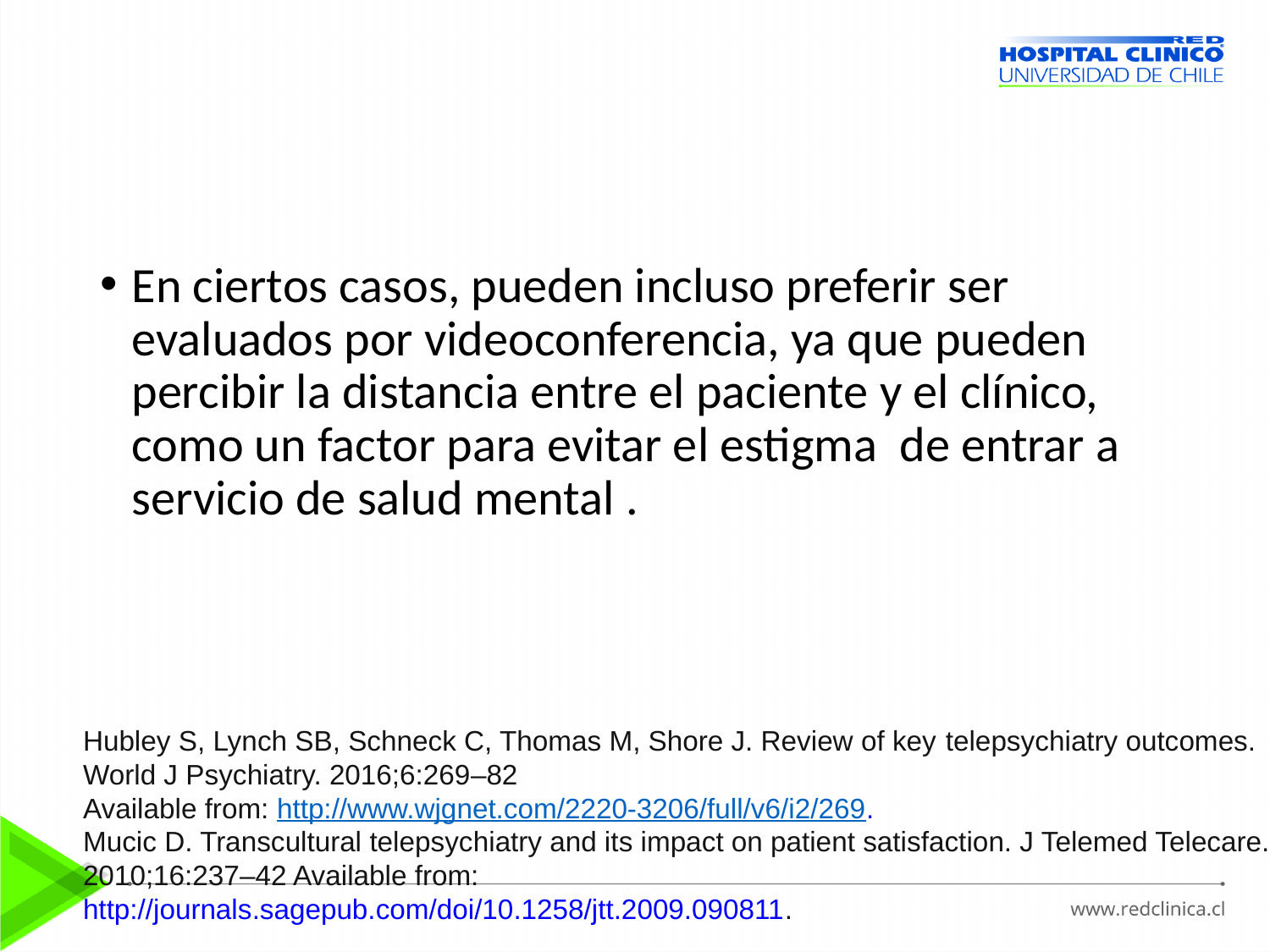

#
En ciertos casos, pueden incluso preferir ser evaluados por videoconferencia, ya que pueden percibir la distancia entre el paciente y el clínico,  como un factor para evitar el estigma  de entrar a servicio de salud mental .
Hubley S, Lynch SB, Schneck C, Thomas M, Shore J. Review of key telepsychiatry outcomes. World J Psychiatry. 2016;6:269–82
Available from: http://www.wjgnet.com/2220-3206/full/v6/i2/269.
Mucic D. Transcultural telepsychiatry and its impact on patient satisfaction. J Telemed Telecare. 2010;16:237–42 Available from:
http://journals.sagepub.com/doi/10.1258/jtt.2009.090811.